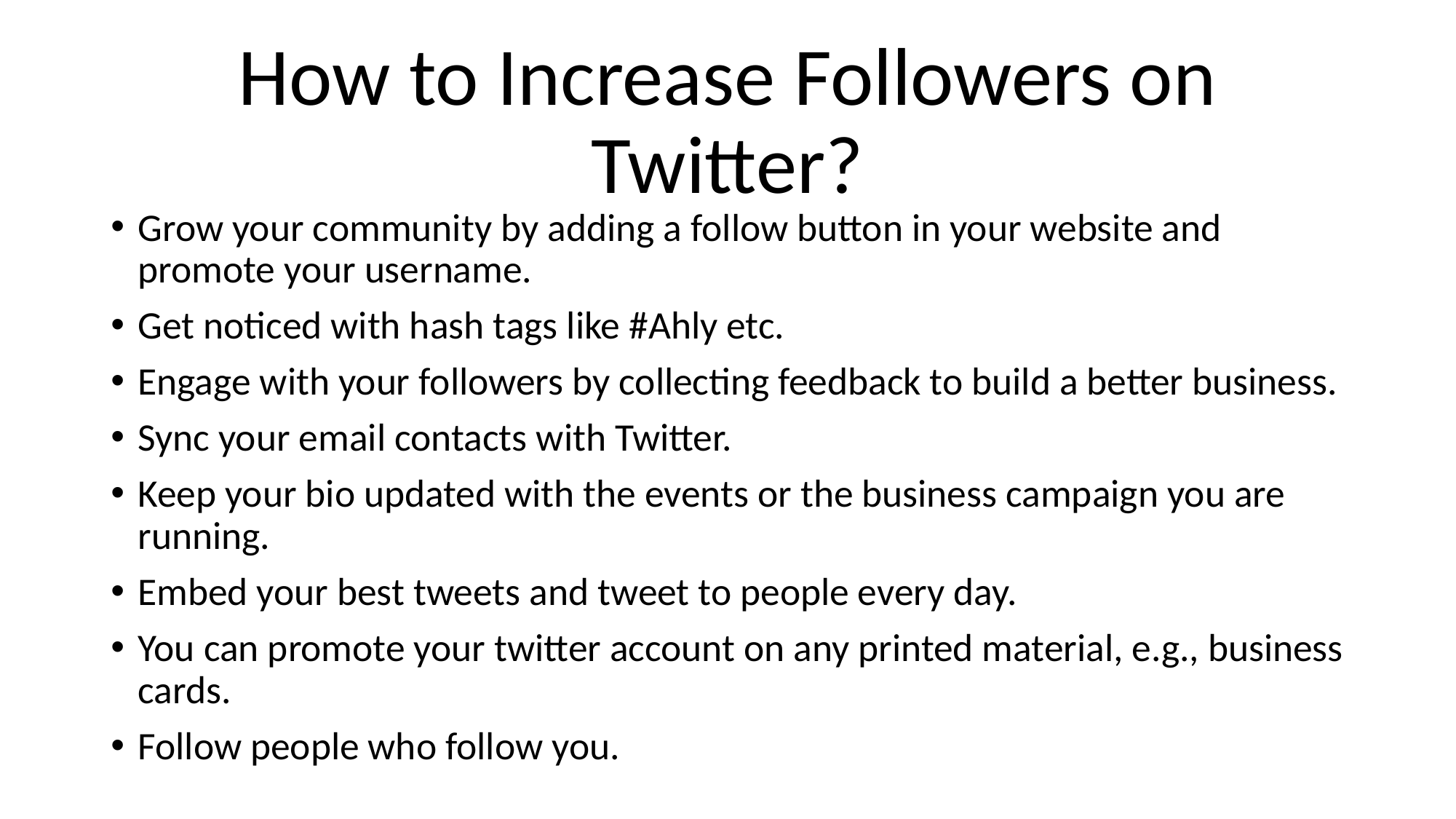

# How to Increase Followers on Twitter?
Grow your community by adding a follow button in your website and promote your username.
Get noticed with hash tags like #Ahly etc.
Engage with your followers by collecting feedback to build a better business.
Sync your email contacts with Twitter.
Keep your bio updated with the events or the business campaign you are running.
Embed your best tweets and tweet to people every day.
You can promote your twitter account on any printed material, e.g., business cards.
Follow people who follow you.